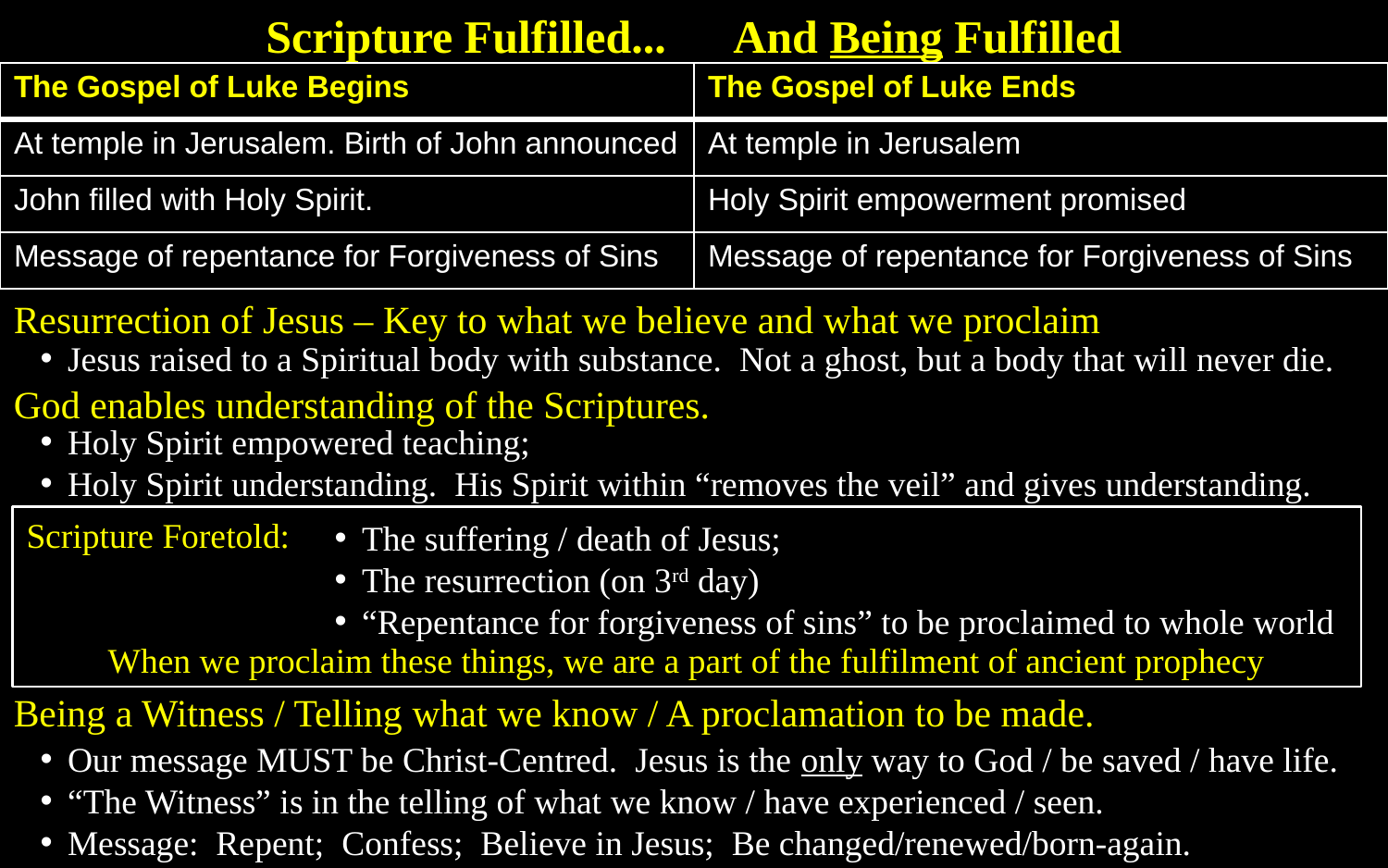

Scripture Fulfilled...      And Being Fulfilled
| The Gospel of Luke Begins | The Gospel of Luke Ends |
| --- | --- |
| At temple in Jerusalem. Birth of John announced | At temple in Jerusalem |
| John filled with Holy Spirit. | Holy Spirit empowerment promised |
| Message of repentance for Forgiveness of Sins | Message of repentance for Forgiveness of Sins |
Resurrection of Jesus – Key to what we believe and what we proclaim
Jesus raised to a Spiritual body with substance.  Not a ghost, but a body that will never die.
God enables understanding of the Scriptures.
Holy Spirit empowered teaching;
Holy Spirit understanding.  His Spirit within “removes the veil” and gives understanding.
Scripture Foretold:

When we proclaim these things, we are a part of the fulfilment of ancient prophecy
The suffering / death of Jesus;
The resurrection (on 3rd day)
“Repentance for forgiveness of sins” to be proclaimed to whole world
Being a Witness / Telling what we know / A proclamation to be made.
Our message MUST be Christ-Centred.  Jesus is the only way to God / be saved / have life.
“The Witness” is in the telling of what we know / have experienced / seen.
Message:  Repent;  Confess;  Believe in Jesus;  Be changed/renewed/born-again.